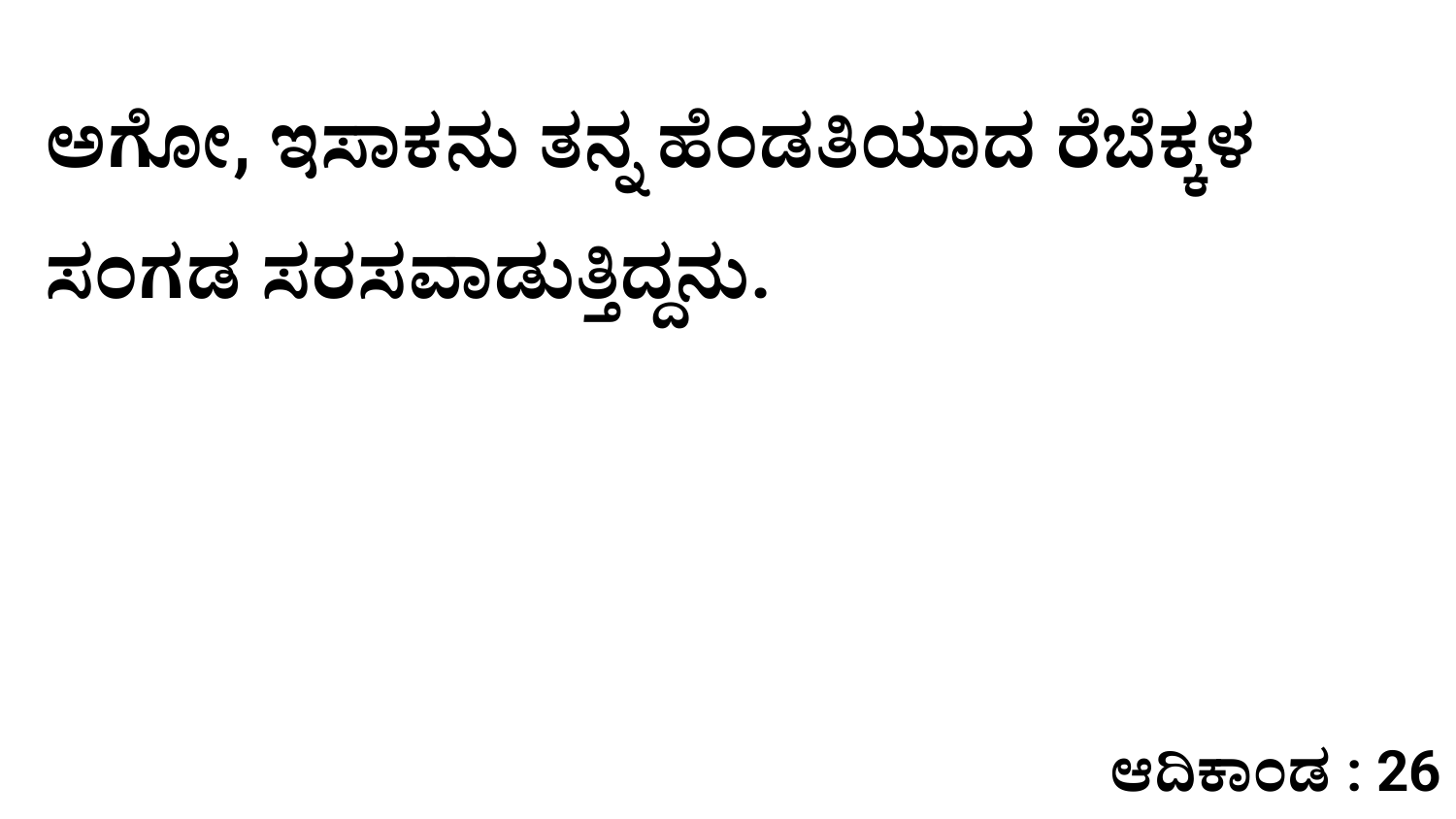

ಅಗೋ, ಇಸಾಕನು ತನ್ನ ಹೆಂಡತಿಯಾದ ರೆಬೆಕ್ಕಳ ಸಂಗಡ ಸರಸವಾಡುತ್ತಿದ್ದನು.
ಆದಿಕಾಂಡ : 26